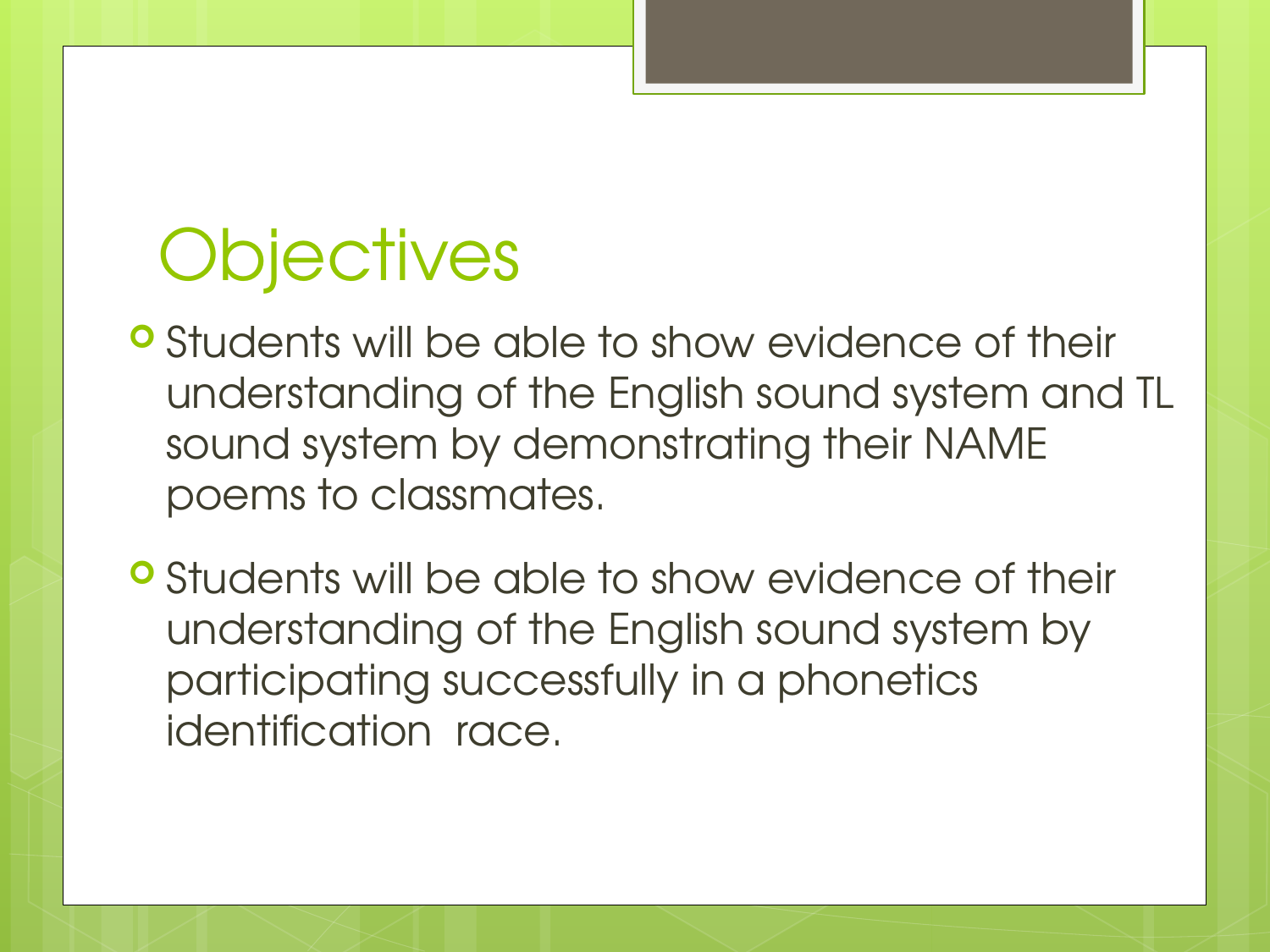

# Objectives

Students will be able to show evidence of their understanding of the English sound system and TL sound system by demonstrating their NAME poems to classmates.

Students will be able to show evidence of their understanding of the English sound system by participating successfully in a phonetics identification  race.